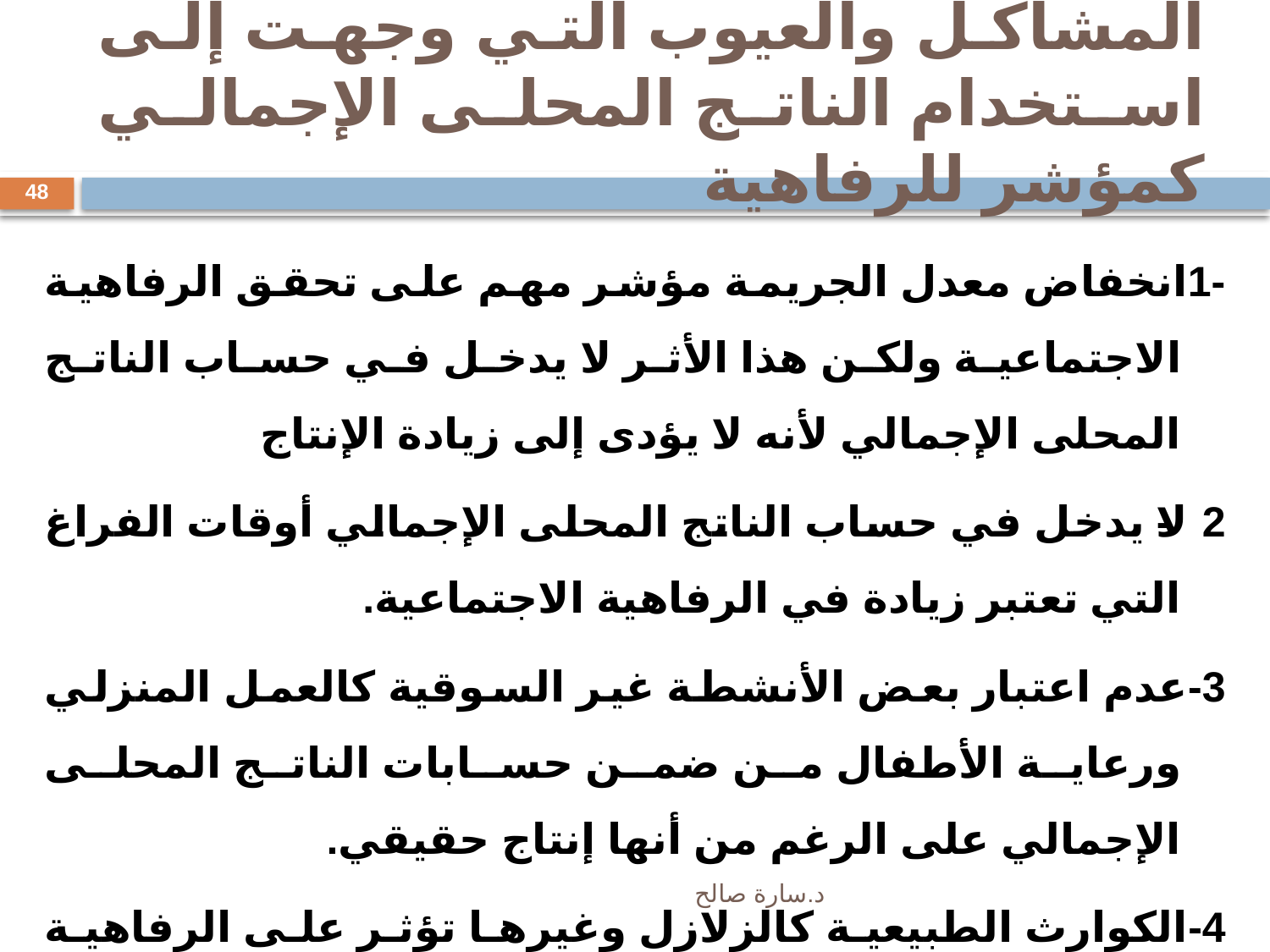

# المشاكل والعيوب التي وجهت إلى استخدام الناتج المحلى الإجمالي كمؤشر للرفاهية
48
-1انخفاض معدل الجريمة مؤشر مهم على تحقق الرفاهية الاجتماعية ولكن هذا الأثر لا يدخل في حساب الناتج المحلى الإجمالي لأنه لا يؤدى إلى زيادة الإنتاج
2-لا يدخل في حساب الناتج المحلى الإجمالي أوقات الفراغ التي تعتبر زيادة في الرفاهية الاجتماعية.
3-عدم اعتبار بعض الأنشطة غير السوقية كالعمل المنزلي ورعاية الأطفال من ضمن حسابات الناتج المحلى الإجمالي على الرغم من أنها إنتاج حقيقي.
4-الكوارث الطبيعية كالزلازل وغيرها تؤثر على الرفاهية الاجتماعية ومع ذلك فهي تزيد من الناتج المحلى الإجمالي الأمر الذي قد يعطى صورة غير صحيحة من أن هناك زيادة في الرفاهية الاجتماعية.
د.سارة صالح